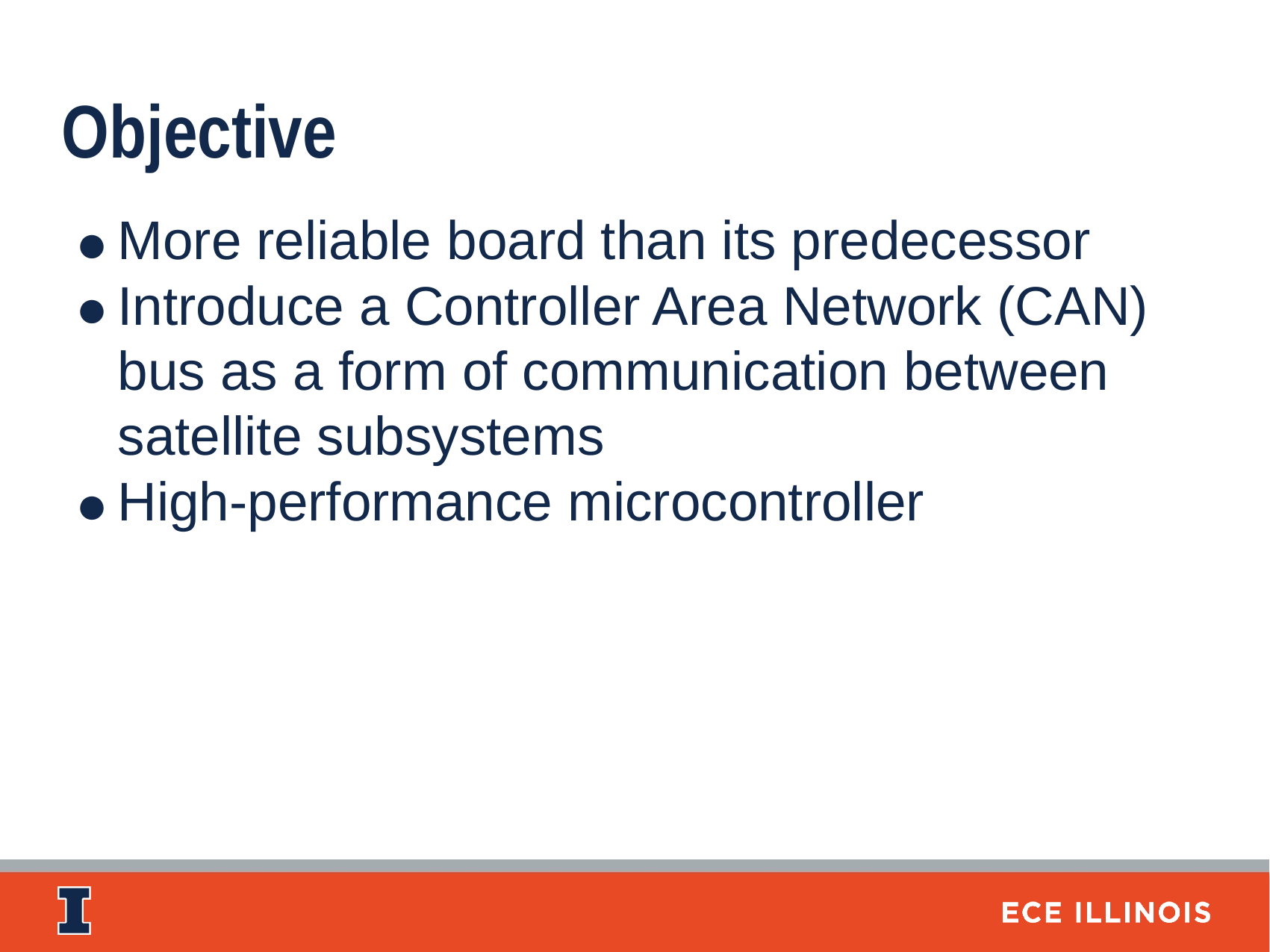

Objective

More reliable board than its predecessor
Introduce a Controller Area Network (CAN) bus as a form of communication between satellite subsystems
High-performance microcontroller